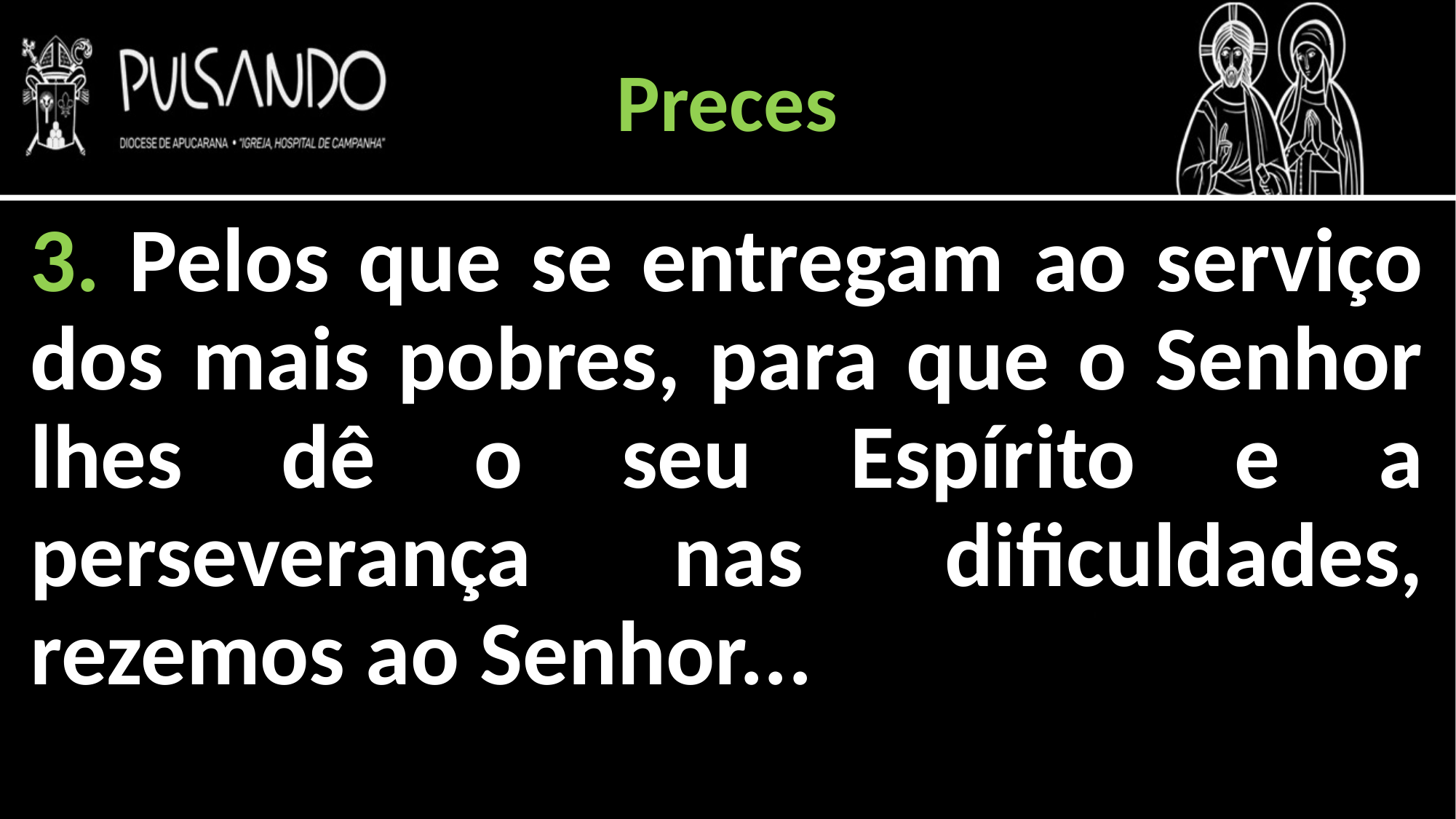

Preces
3. Pelos que se entregam ao serviço dos mais pobres, para que o Senhor lhes dê o seu Espírito e a perseverança nas dificuldades, rezemos ao Senhor...